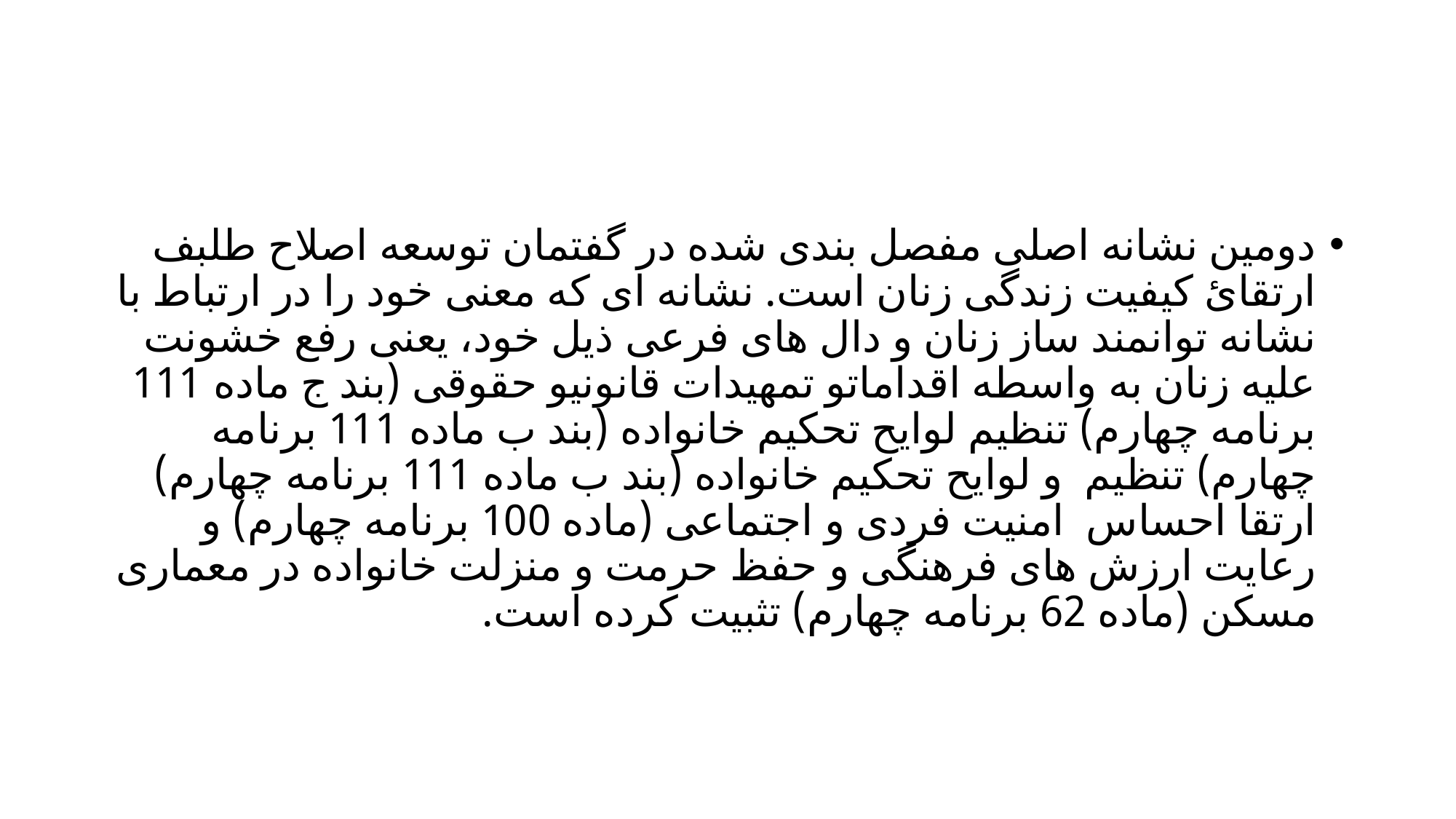

#
دومین نشانه اصلی مفصل بندی شده در گفتمان توسعه اصلاح طلبف ارتقائ کیفیت زندگی زنان است. نشانه ای که معنی خود را در ارتباط با نشانه توانمند ساز زنان و دال های فرعی ذیل خود، یعنی رفع خشونت علیه زنان به واسطه اقداماتو تمهیدات قانونیو حقوقی (بند ج ماده 111 برنامه چهارم) تنظیم لوایح تحکیم خانواده (بند ب ماده 111 برنامه چهارم) تنظیم  و لوایح تحکیم خانواده (بند ب ماده 111 برنامه چهارم) ارتقا احساس  امنیت فردی و اجتماعی (ماده 100 برنامه چهارم) و رعایت ارزش های فرهنگی و حفظ حرمت و منزلت خانواده در معماری مسکن (ماده 62 برنامه چهارم) تثبیت کرده است.